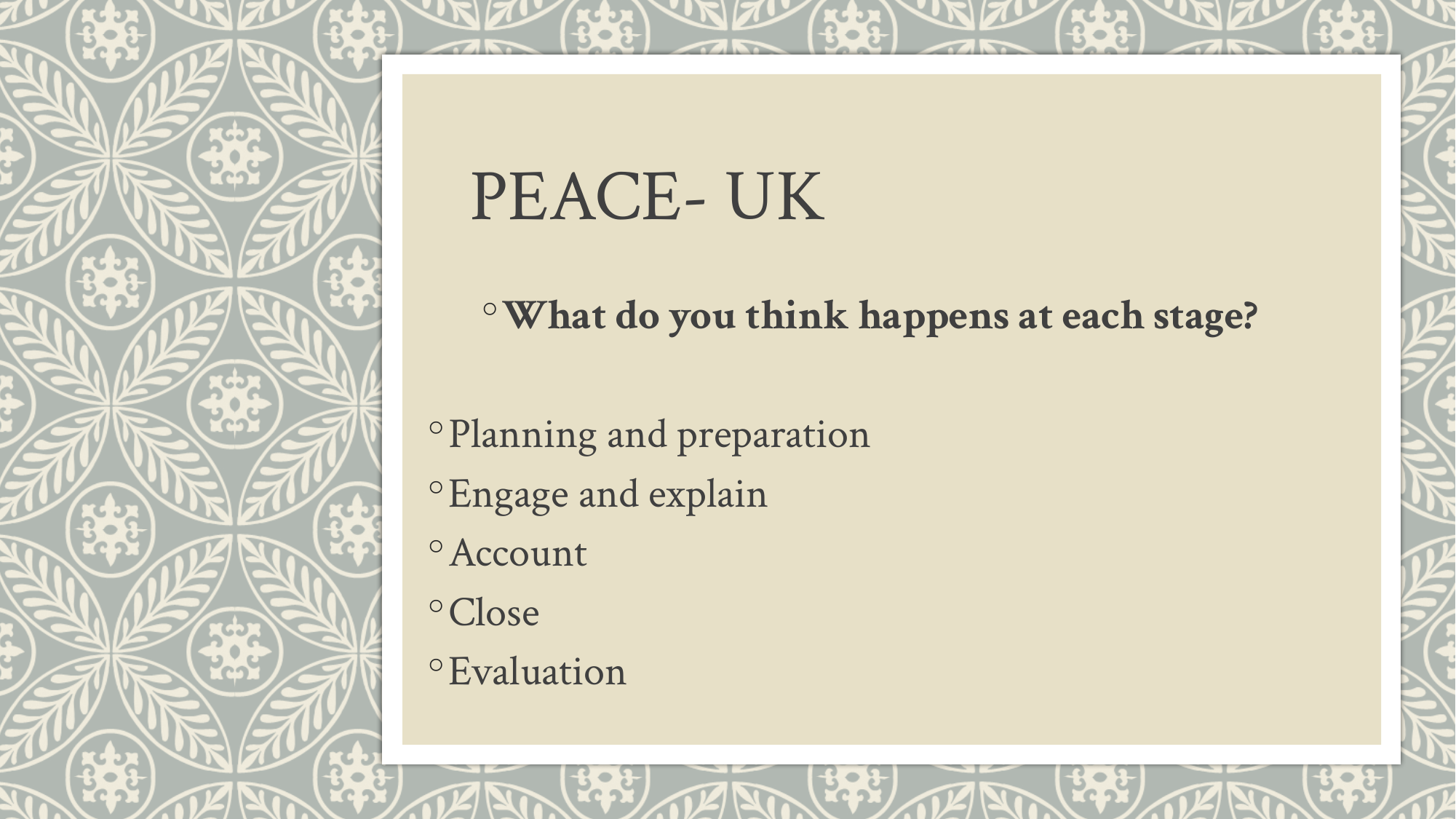

# PEACE- UK
What do you think happens at each stage?

Planning and preparation
Engage and explain
Account
Close
Evaluation